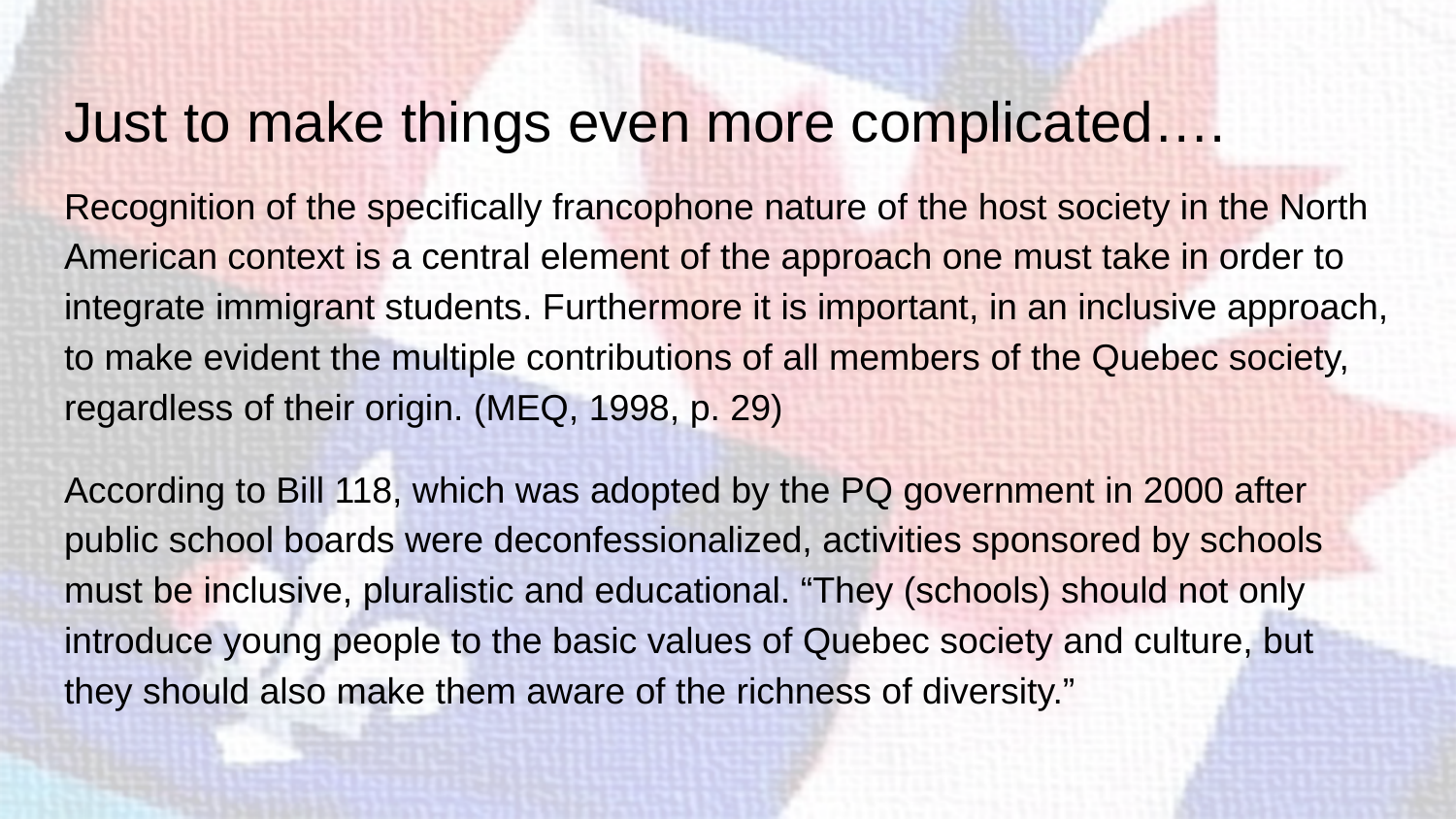

# Just to make things even more complicated….
Recognition of the specifically francophone nature of the host society in the North American context is a central element of the approach one must take in order to integrate immigrant students. Furthermore it is important, in an inclusive approach, to make evident the multiple contributions of all members of the Quebec society, regardless of their origin. (MEQ, 1998, p. 29)
According to Bill 118, which was adopted by the PQ government in 2000 after public school boards were deconfessionalized, activities sponsored by schools must be inclusive, pluralistic and educational. “They (schools) should not only introduce young people to the basic values of Quebec society and culture, but they should also make them aware of the richness of diversity.”